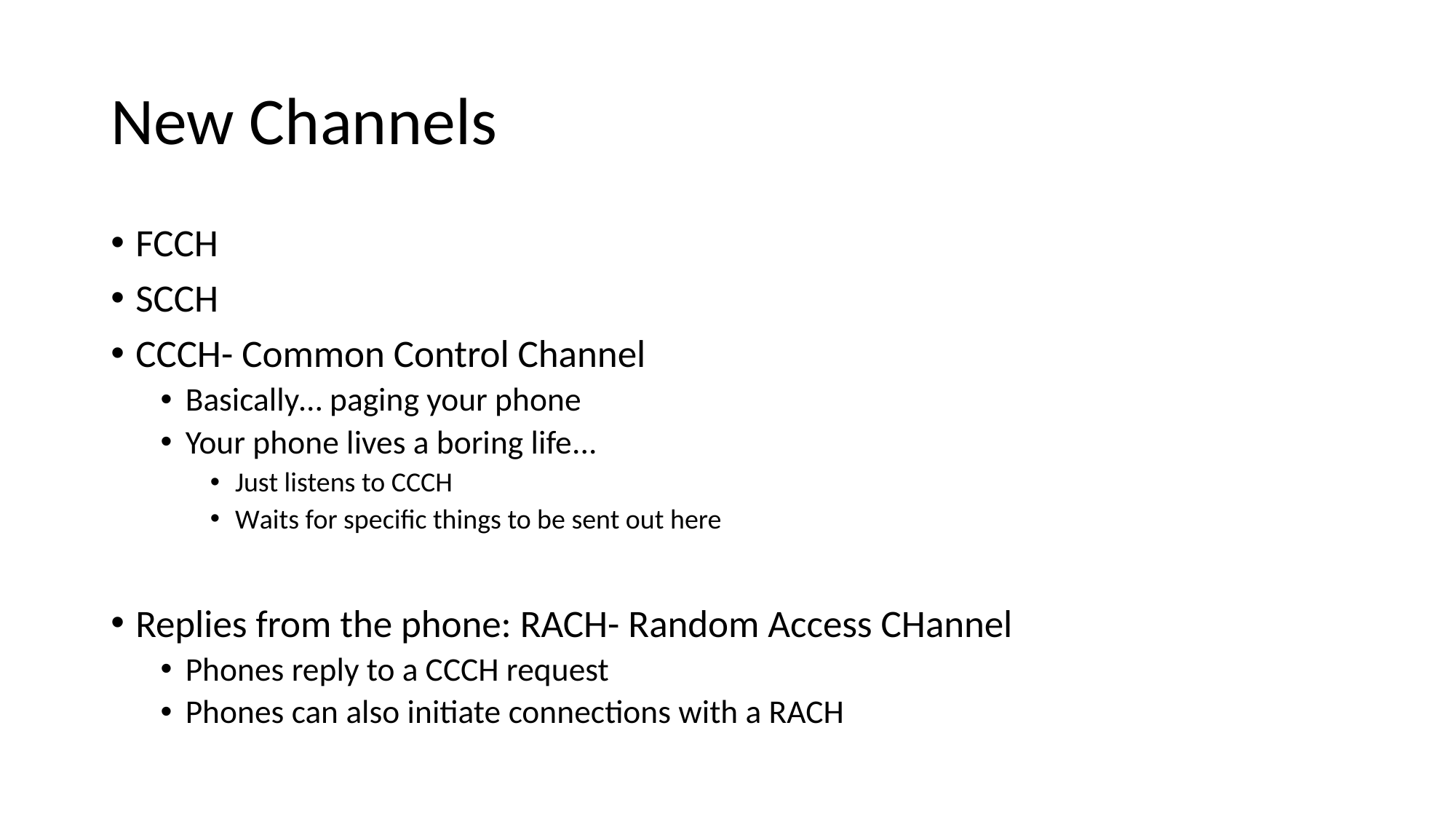

# New Channels
FCCH
SCCH
CCCH- Common Control Channel
Basically… paging your phone
Your phone lives a boring life...
Just listens to CCCH
Waits for specific things to be sent out here

Replies from the phone: RACH- Random Access CHannel
Phones reply to a CCCH request
Phones can also initiate connections with a RACH